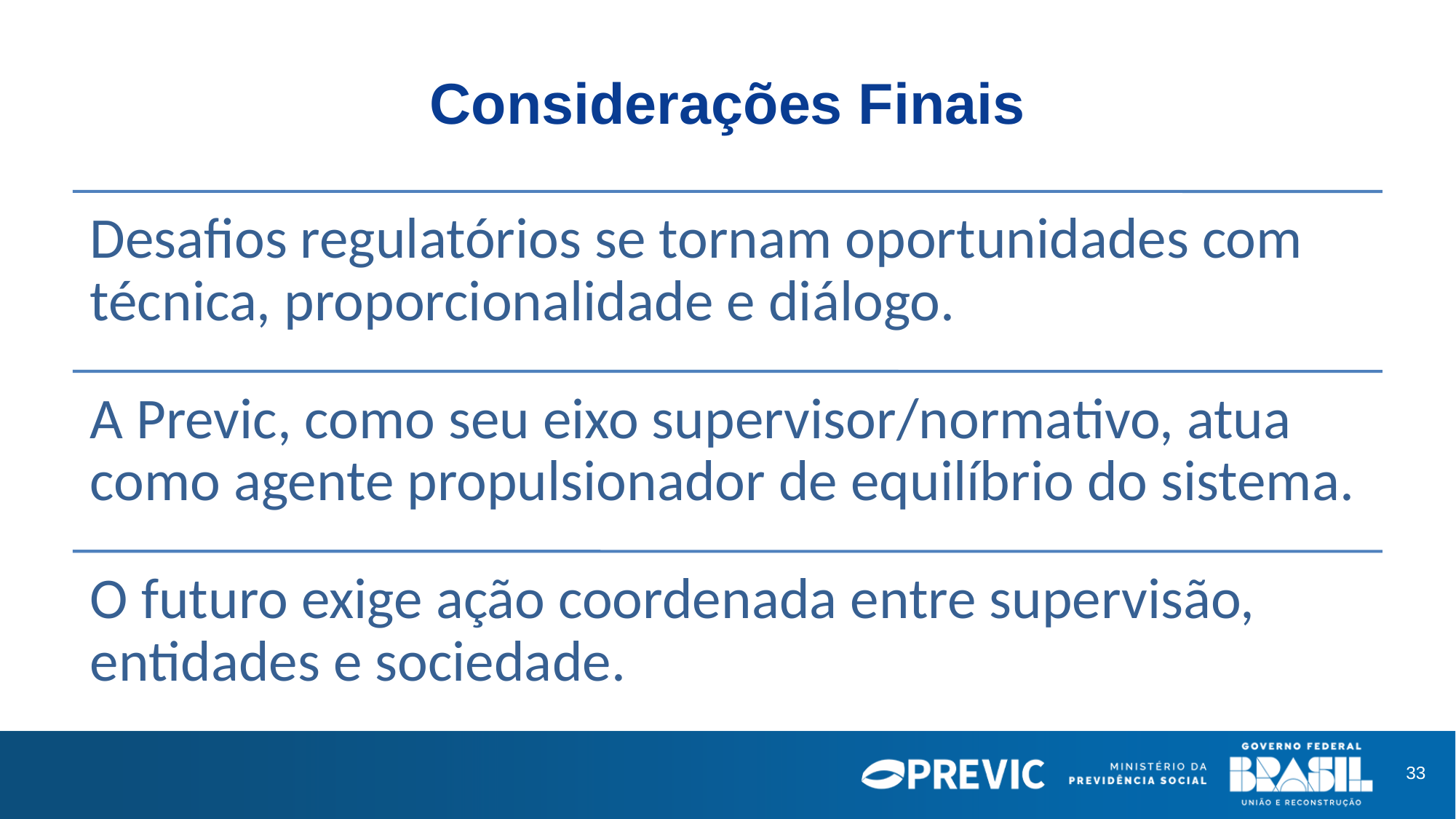

Considerações Finais
Desafios regulatórios se tornam oportunidades com técnica, proporcionalidade e diálogo.
A Previc, como seu eixo supervisor/normativo, atua como agente propulsionador de equilíbrio do sistema.
O futuro exige ação coordenada entre supervisão, entidades e sociedade.
33